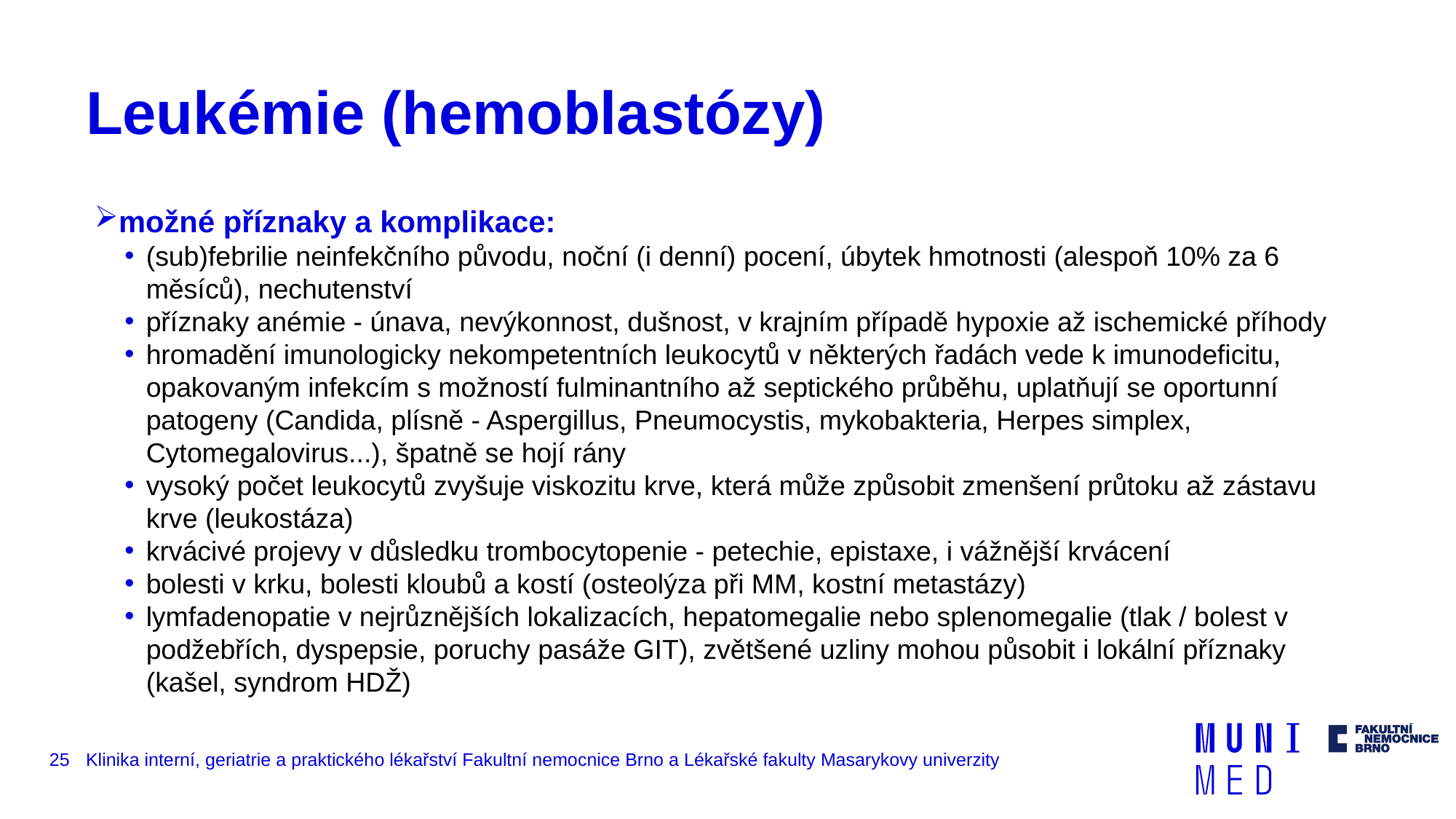

# Leukémie (hemoblastózy)
možné příznaky a komplikace:
(sub)febrilie neinfekčního původu, noční (i denní) pocení, úbytek hmotnosti (alespoň 10% za 6 měsíců), nechutenství
příznaky anémie - únava, nevýkonnost, dušnost, v krajním případě hypoxie až ischemické příhody
hromadění imunologicky nekompetentních leukocytů v některých řadách vede k imunodeficitu, opakovaným infekcím s možností fulminantního až septického průběhu, uplatňují se oportunní patogeny (Candida, plísně - Aspergillus, Pneumocystis, mykobakteria, Herpes simplex, Cytomegalovirus...), špatně se hojí rány
vysoký počet leukocytů zvyšuje viskozitu krve, která může způsobit zmenšení průtoku až zástavu krve (leukostáza)
krvácivé projevy v důsledku trombocytopenie - petechie, epistaxe, i vážnější krvácení
bolesti v krku, bolesti kloubů a kostí (osteolýza při MM, kostní metastázy)
lymfadenopatie v nejrůznějších lokalizacích, hepatomegalie nebo splenomegalie (tlak / bolest v podžebřích, dyspepsie, poruchy pasáže GIT), zvětšené uzliny mohou působit i lokální příznaky (kašel, syndrom HDŽ)

25
Klinika interní, geriatrie a praktického lékařství Fakultní nemocnice Brno a Lékařské fakulty Masarykovy univerzity